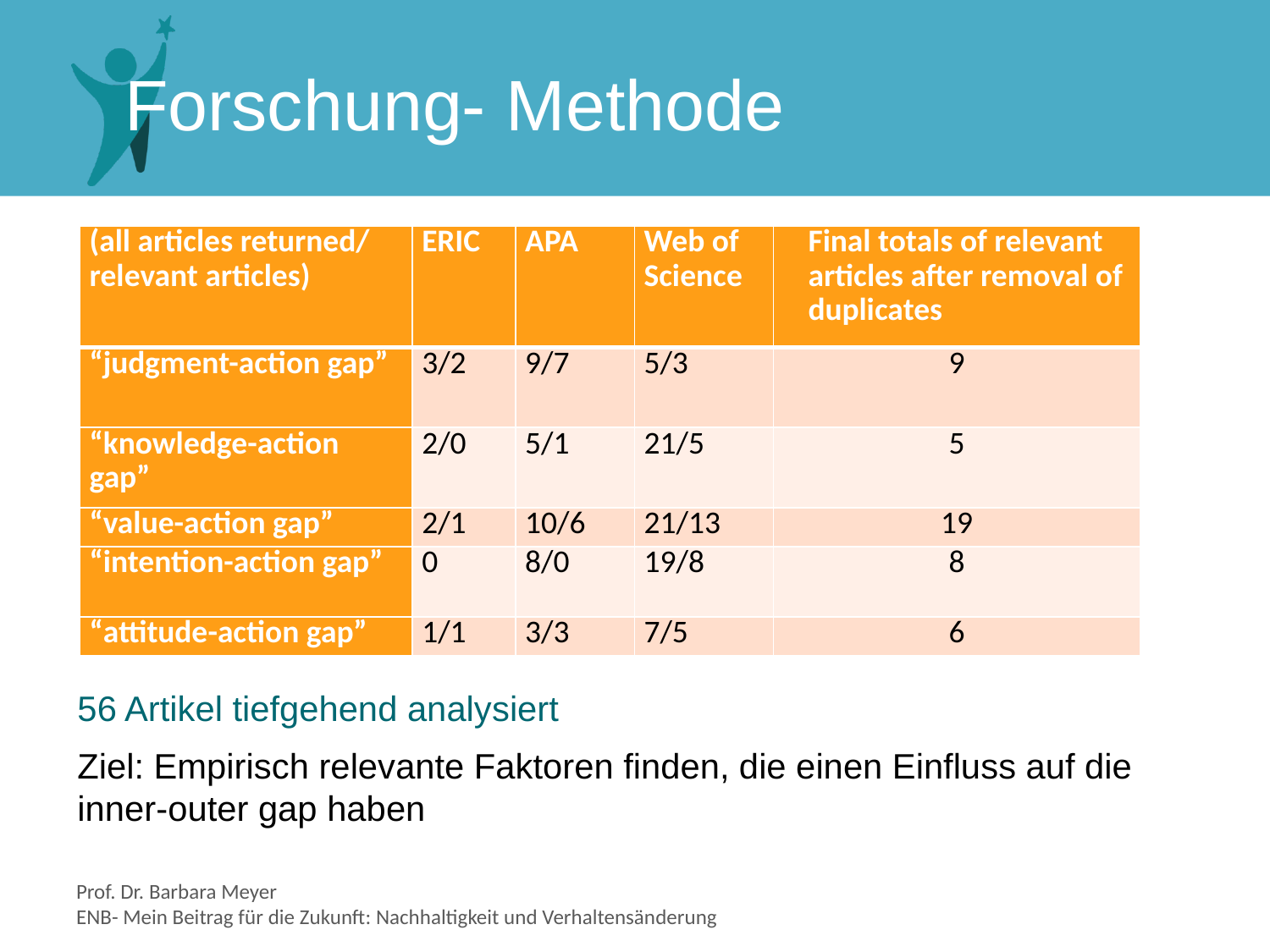

Forschung- Methode
# Method
| (all articles returned/ relevant articles) | ERIC | APA | Web of Science | Final totals of relevant articles after removal of duplicates |
| --- | --- | --- | --- | --- |
| “judgment-action gap” | 3/2 | 9/7 | 5/3 | 9 |
| “knowledge-action gap” | 2/0 | 5/1 | 21/5 | 5 |
| “value-action gap” | 2/1 | 10/6 | 21/13 | 19 |
| “intention-action gap” | 0 | 8/0 | 19/8 | 8 |
| “attitude-action gap” | 1/1 | 3/3 | 7/5 | 6 |
56 Artikel tiefgehend analysiert
Ziel: Empirisch relevante Faktoren finden, die einen Einfluss auf die inner-outer gap haben
Prof. Dr. Barbara Meyer
ENB- Mein Beitrag für die Zukunft: Nachhaltigkeit und Verhaltensänderung